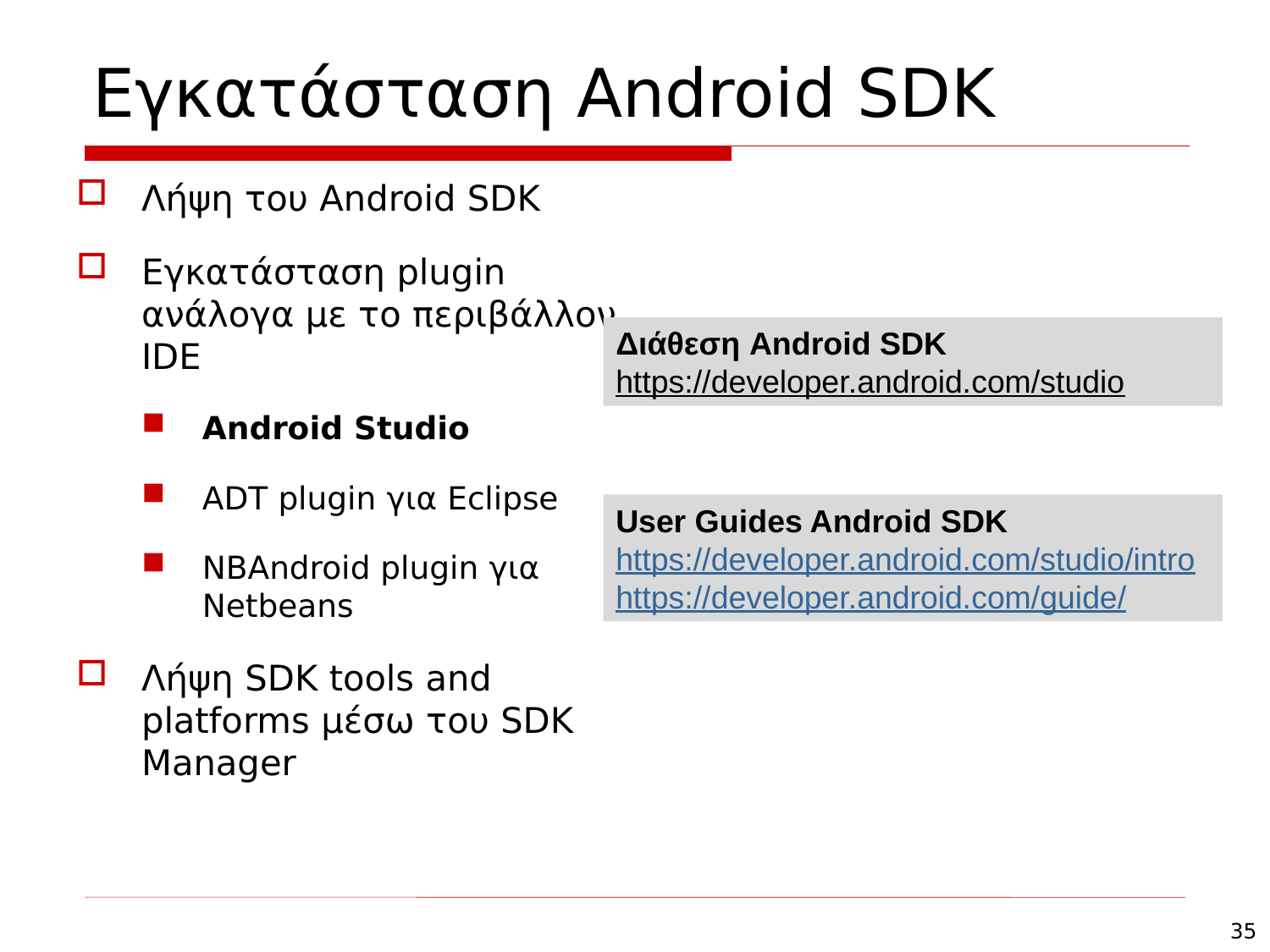

# Εγκατάσταση Android SDK
Λήψη του Android SDK
Εγκατάσταση plugin ανάλογα με το περιβάλλον IDE
Android Studio
ADT plugin για Eclipse
NBAndroid plugin για Netbeans
Λήψη SDK tools and platforms μέσω του SDK Manager

Διάθεση Android SDK
https://developer.android.com/studio
User Guides Android SDK
https://developer.android.com/studio/intro
https://developer.android.com/guide/
35